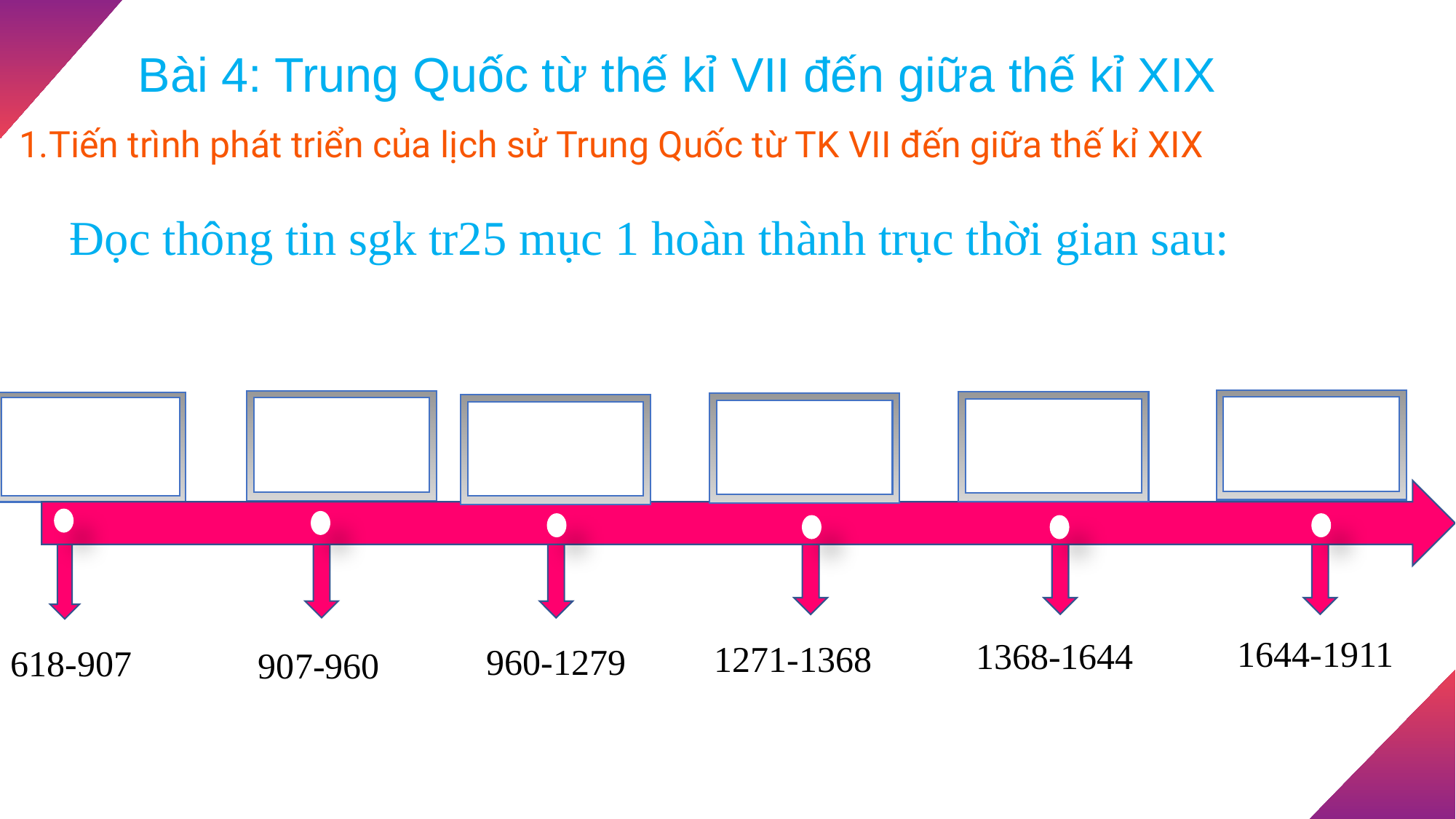

Bài 4: Trung Quốc từ thế kỉ VII đến giữa thế kỉ XIX
1.Tiến trình phát triển của lịch sử Trung Quốc từ TK VII đến giữa thế kỉ XIX
Đọc thông tin sgk tr25 mục 1 hoàn thành trục thời gian sau:

1644-1911
1368-1644
1271-1368
960-1279
618-907
907-960